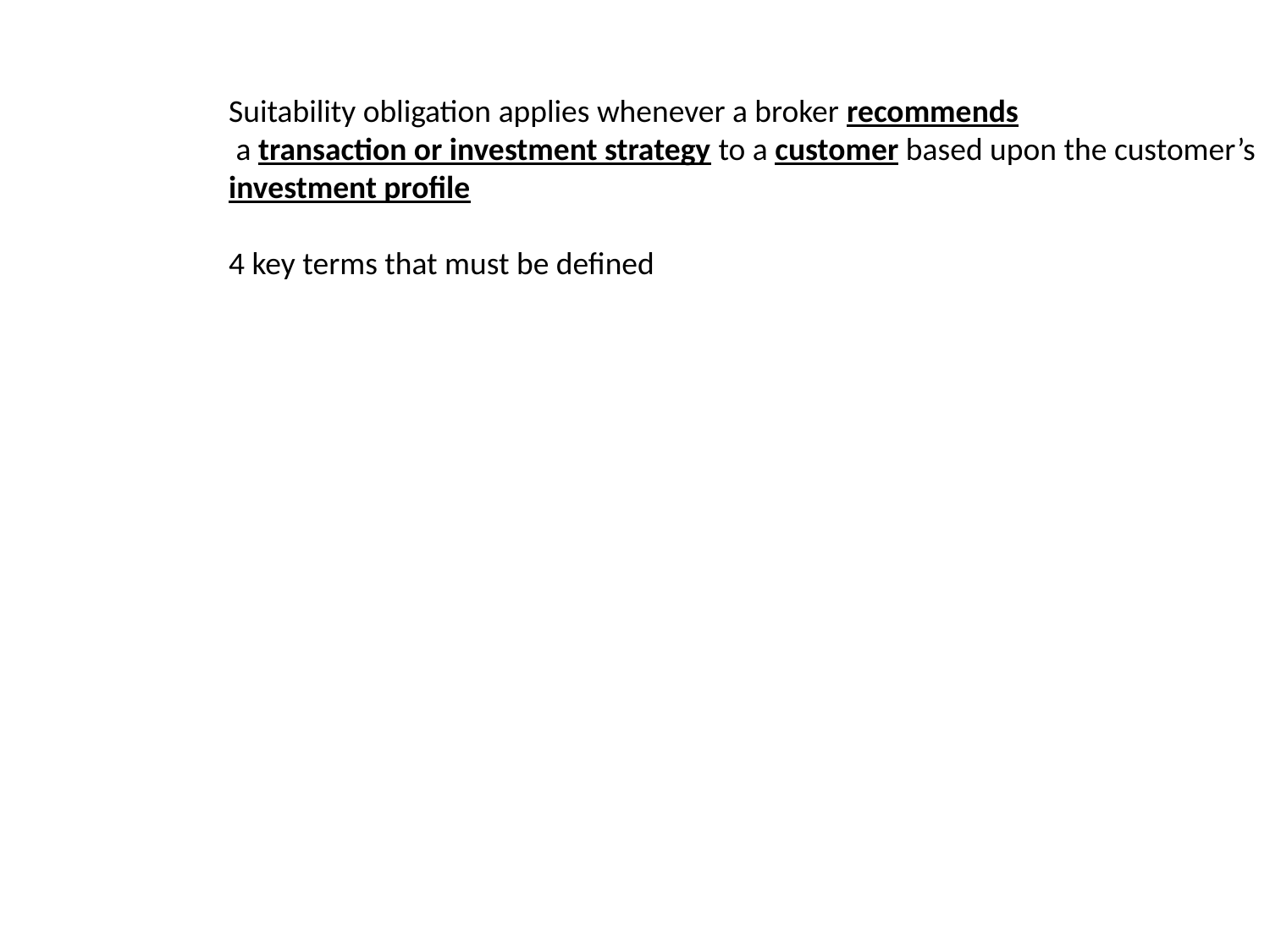

Suitability obligation applies whenever a broker recommends
 a transaction or investment strategy to a customer based upon the customer’s
investment profile

4 key terms that must be defined